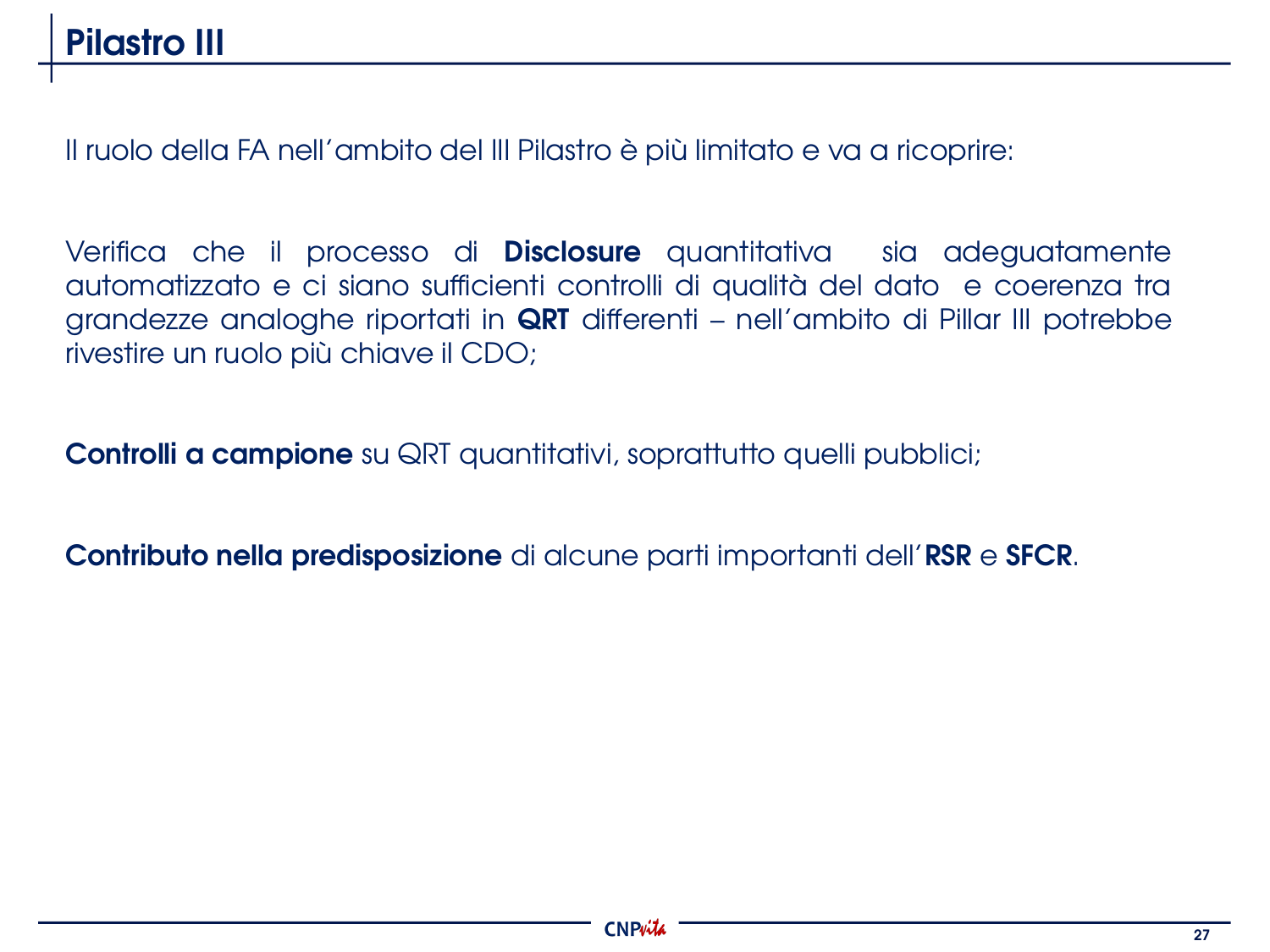

# Pilastro III
Il ruolo della FA nell’ambito del III Pilastro è più limitato e va a ricoprire:

Verifica che il processo di Disclosure quantitativa  sia adeguatamente automatizzato e ci siano sufficienti controlli di qualità del dato  e coerenza tra grandezze analoghe riportati in QRT differenti – nell’ambito di Pillar III potrebbe rivestire un ruolo più chiave il CDO;

Controlli a campione su QRT quantitativi, soprattutto quelli pubblici;

Contributo nella predisposizione di alcune parti importanti dell’RSR e SFCR.

27